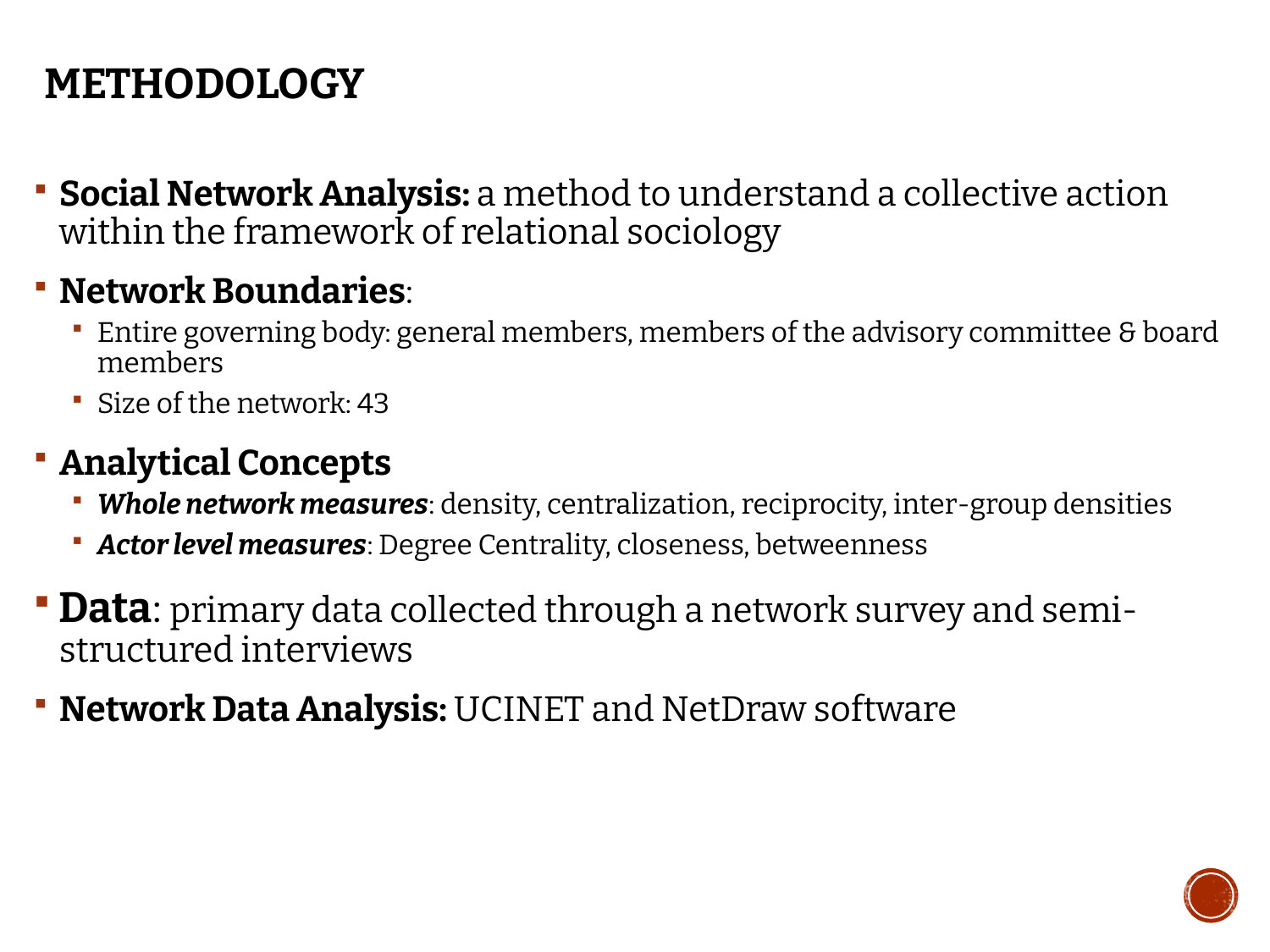

# Methodology
Social Network Analysis: a method to understand a collective action within the framework of relational sociology
Network Boundaries:
Entire governing body: general members, members of the advisory committee & board members
Size of the network: 43
Analytical Concepts
Whole network measures: density, centralization, reciprocity, inter-group densities
Actor level measures: Degree Centrality, closeness, betweenness
Data: primary data collected through a network survey and semi-structured interviews
Network Data Analysis: UCINET and NetDraw software